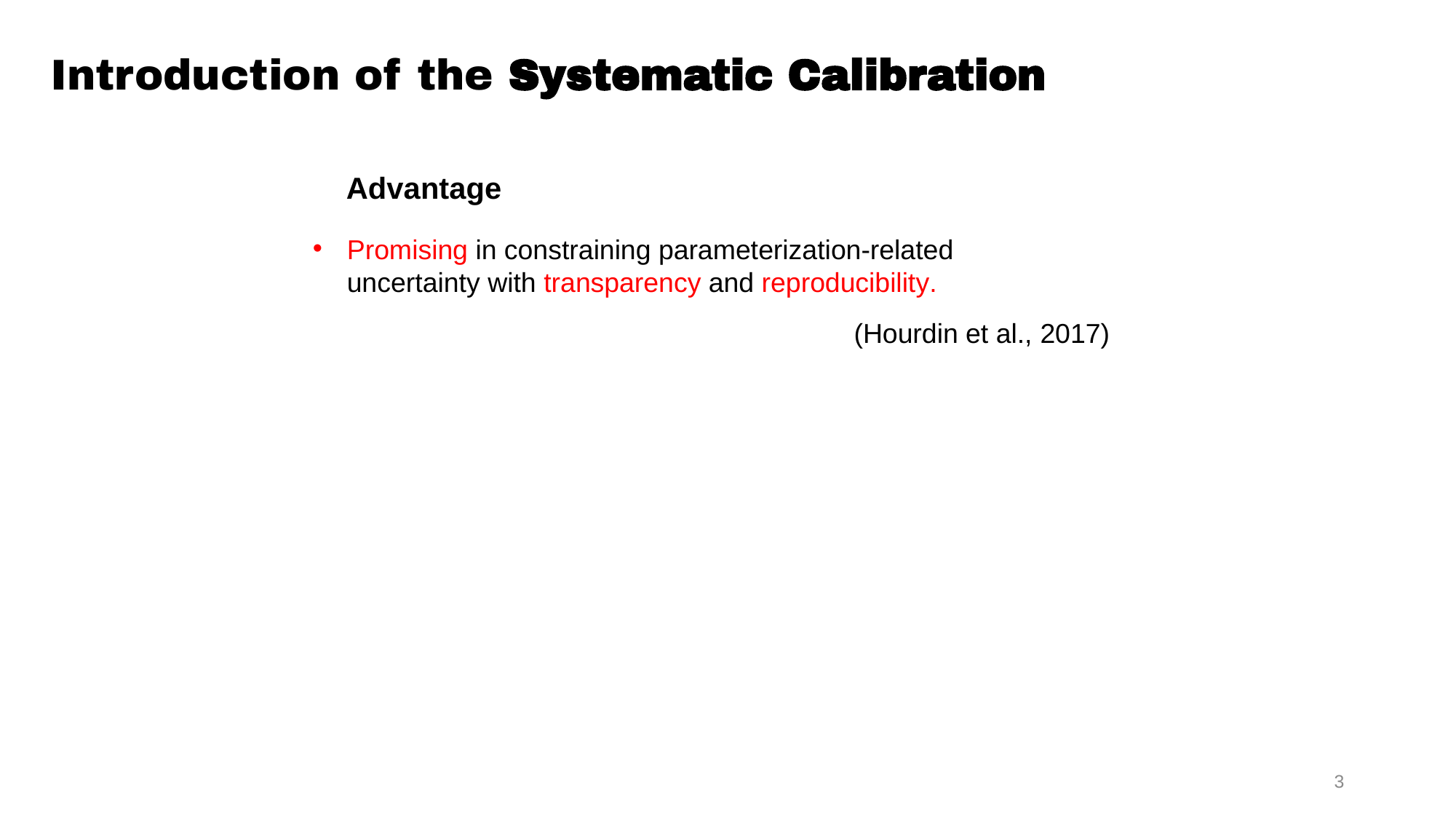

Introduction of the Systematic Calibration

Advantage
Promising in constraining parameterization-related uncertainty with transparency and reproducibility.
(Hourdin et al., 2017)
Framework
Construct an emulator with quadratic functions based on limited model simulations.

Traverse the parameter space with the emulator.

Choose the optimum parameter setting based on predefined scores.
3